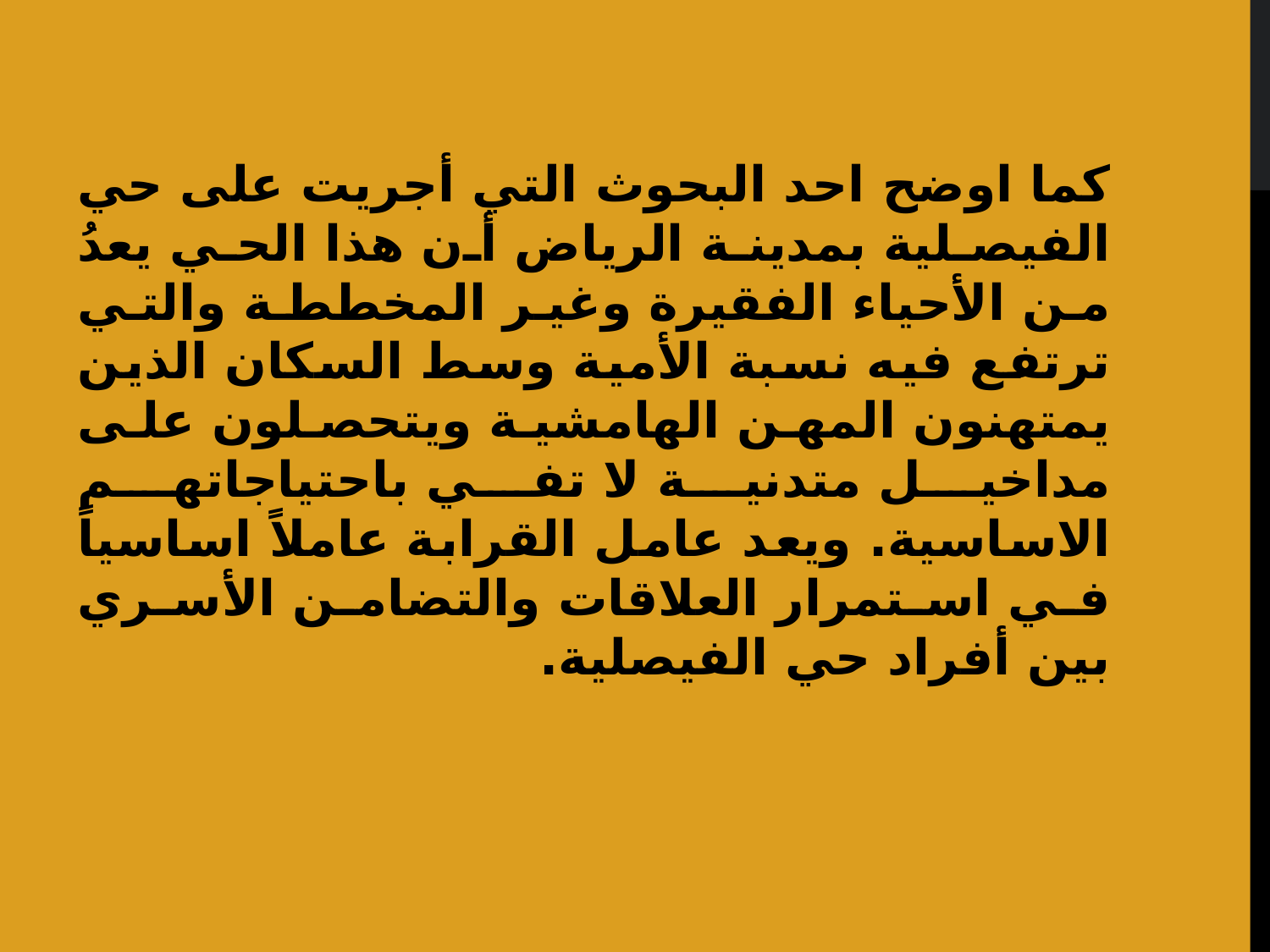

كما اوضح احد البحوث التي أجريت على حي الفيصلية بمدينة الرياض أن هذا الحي يعدُ من الأحياء الفقيرة وغير المخططة والتي ترتفع فيه نسبة الأمية وسط السكان الذين يمتهنون المهن الهامشية ويتحصلون على مداخيل متدنية لا تفي باحتياجاتهم الاساسية. ويعد عامل القرابة عاملاً اساسياً في استمرار العلاقات والتضامن الأسري بين أفراد حي الفيصلية.